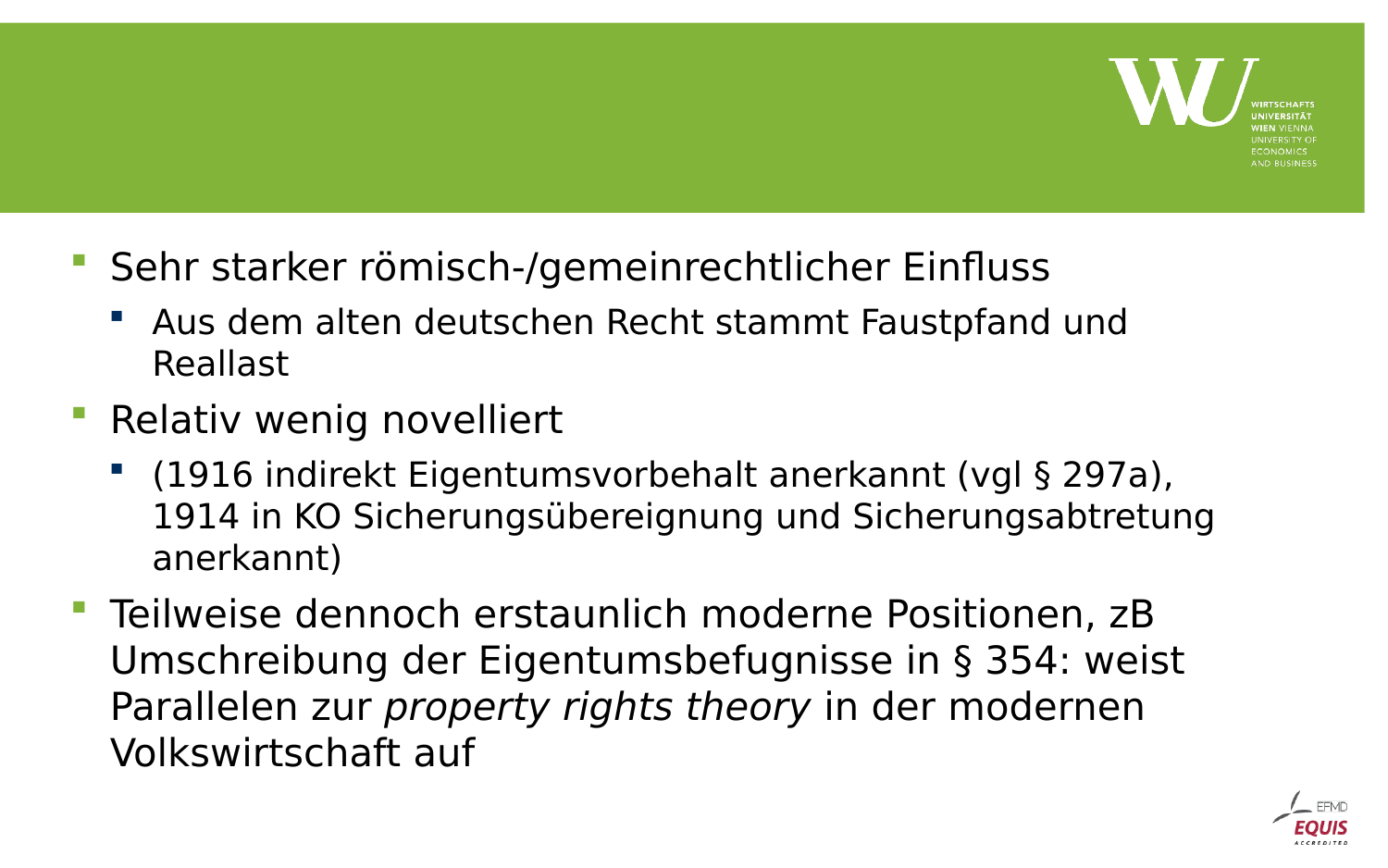

#
Sehr starker römisch-/gemeinrechtlicher Einfluss
Aus dem alten deutschen Recht stammt Faustpfand und Reallast
Relativ wenig novelliert
(1916 indirekt Eigentumsvorbehalt anerkannt (vgl § 297a), 1914 in KO Sicherungsübereignung und Sicherungsabtretung anerkannt)
Teilweise dennoch erstaunlich moderne Positionen, zB Umschreibung der Eigentumsbefugnisse in § 354: weist Parallelen zur property rights theory in der modernen Volkswirtschaft auf